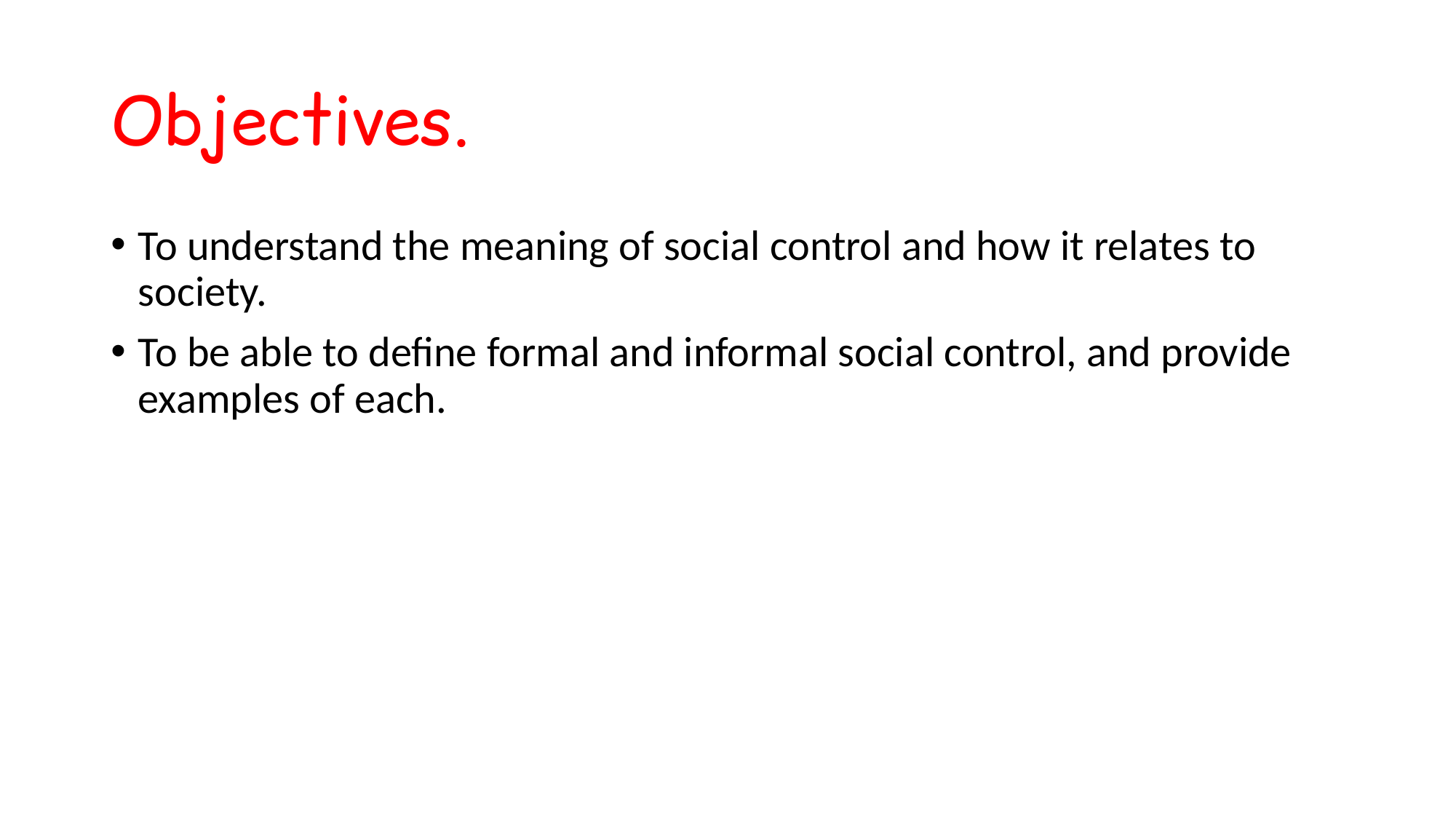

# Objectives.
To understand the meaning of social control and how it relates to society.
To be able to define formal and informal social control, and provide examples of each.